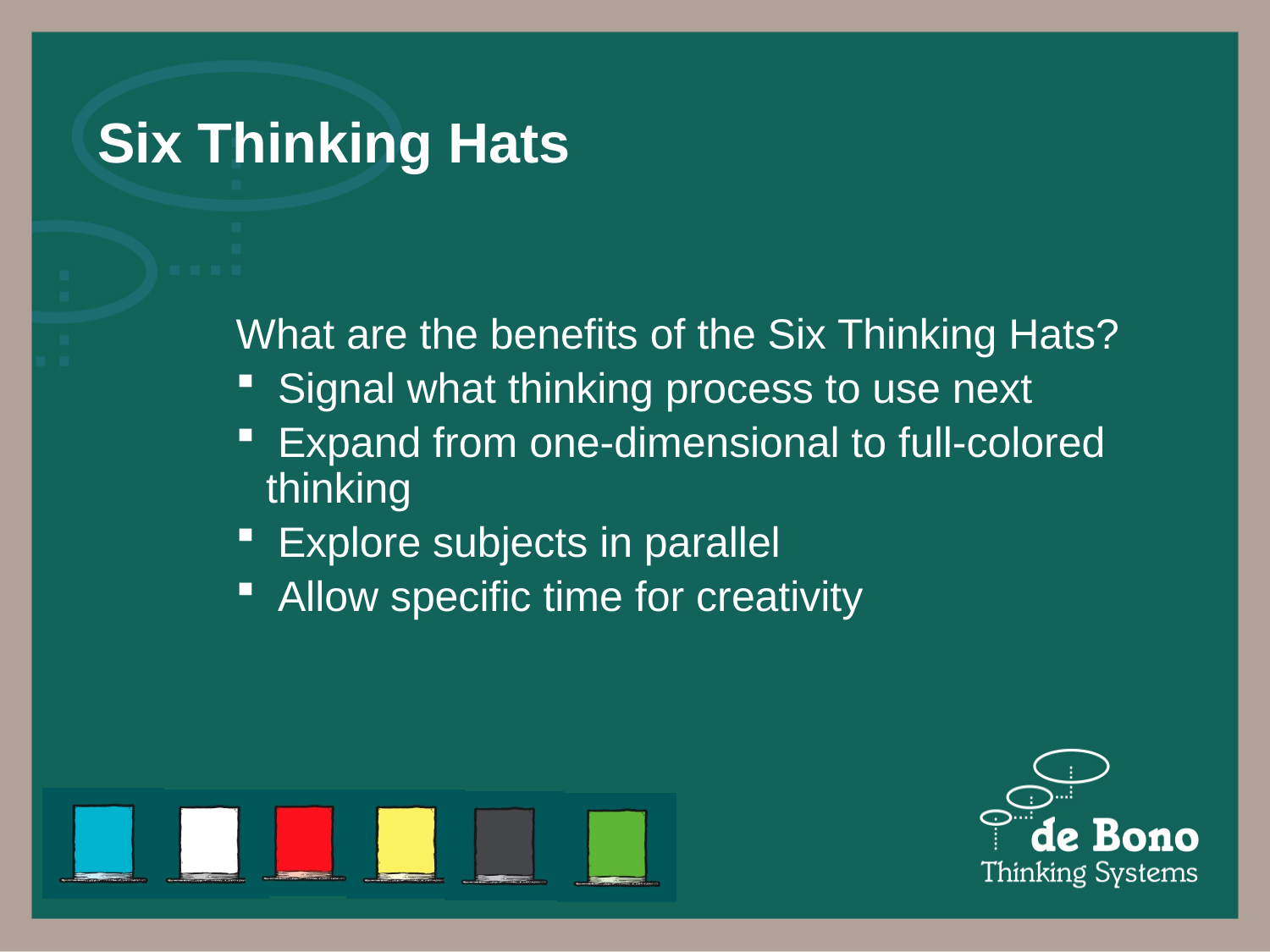

# Six Thinking Hats
What are the benefits of the Six Thinking Hats?
 Signal what thinking process to use next
 Expand from one-dimensional to full-colored thinking
 Explore subjects in parallel
 Allow specific time for creativity